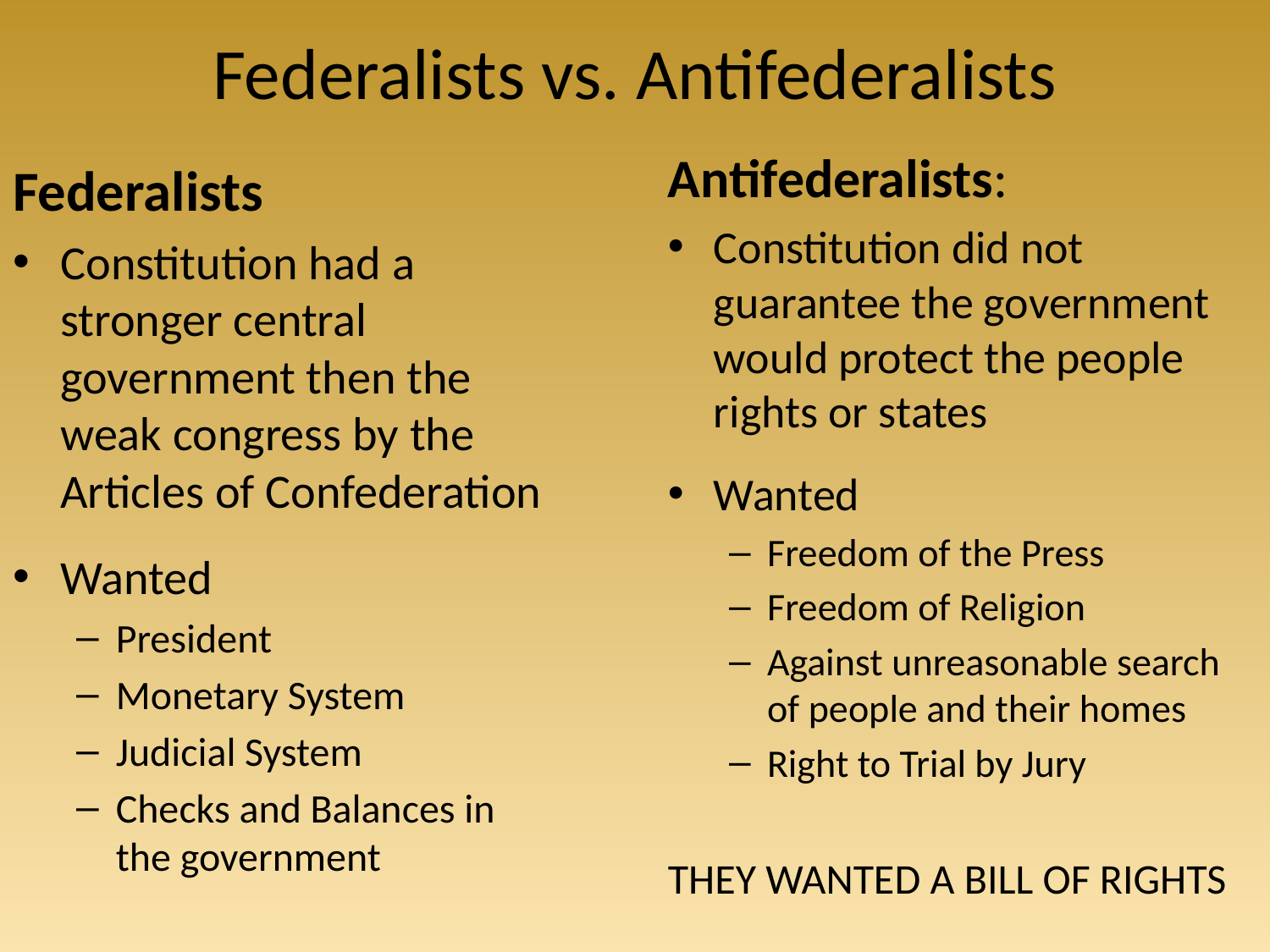

# Federalists vs. Antifederalists
Antifederalists:
Constitution did not guarantee the government would protect the people rights or states

Wanted
Freedom of the Press
Freedom of Religion
Against unreasonable search of people and their homes
Right to Trial by Jury

THEY WANTED A BILL OF RIGHTS
Federalists
Constitution had a stronger central government then the weak congress by the Articles of Confederation

Wanted
President
Monetary System
Judicial System
Checks and Balances in the government